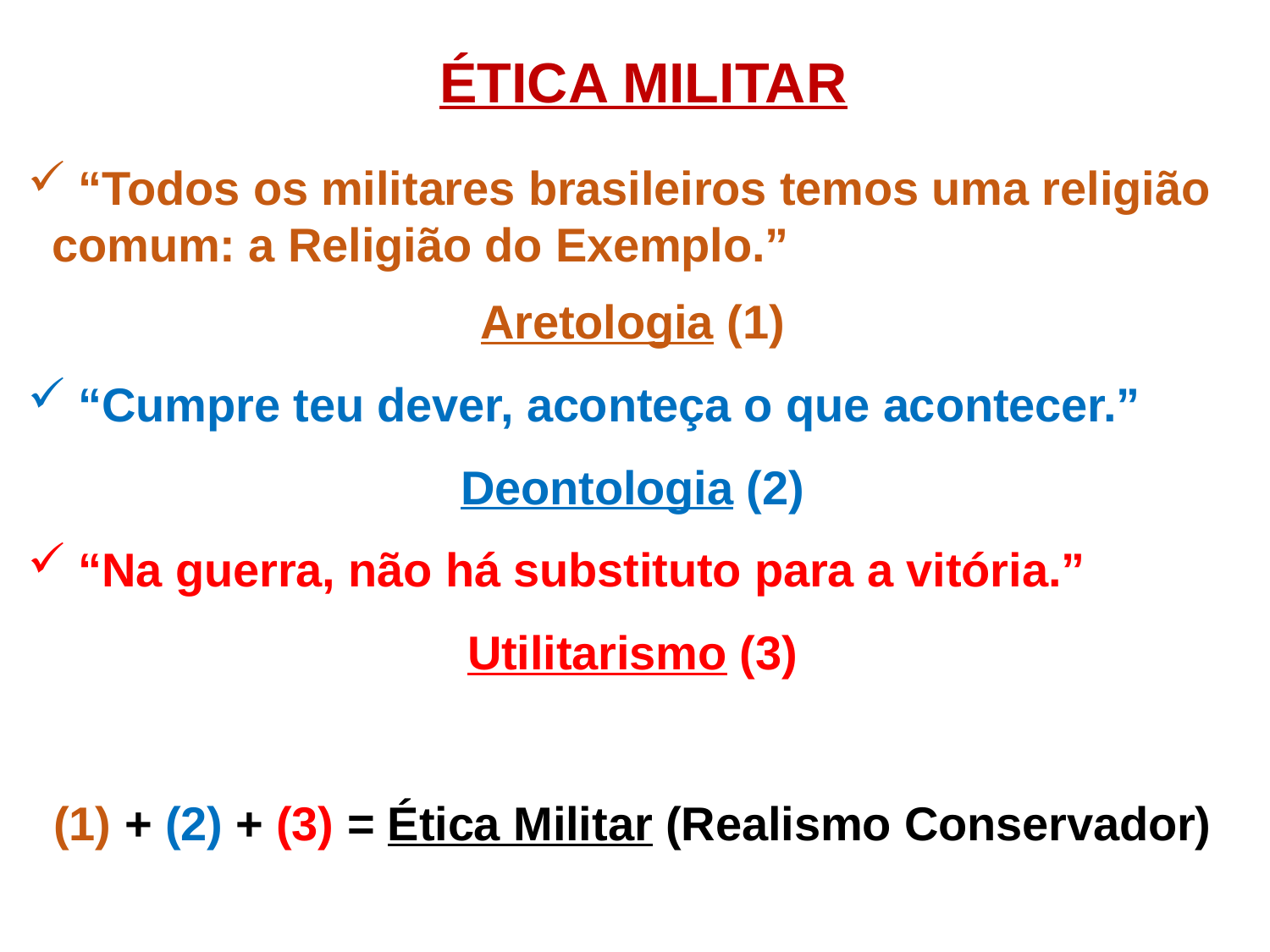

ÉTICA MILITAR
 “Todos os militares brasileiros temos uma religião comum: a Religião do Exemplo.”
Aretologia (1)
 “Cumpre teu dever, aconteça o que acontecer.”
Deontologia (2)
 “Na guerra, não há substituto para a vitória.”
Utilitarismo (3)

(1) + (2) + (3) = Ética Militar (Realismo Conservador)